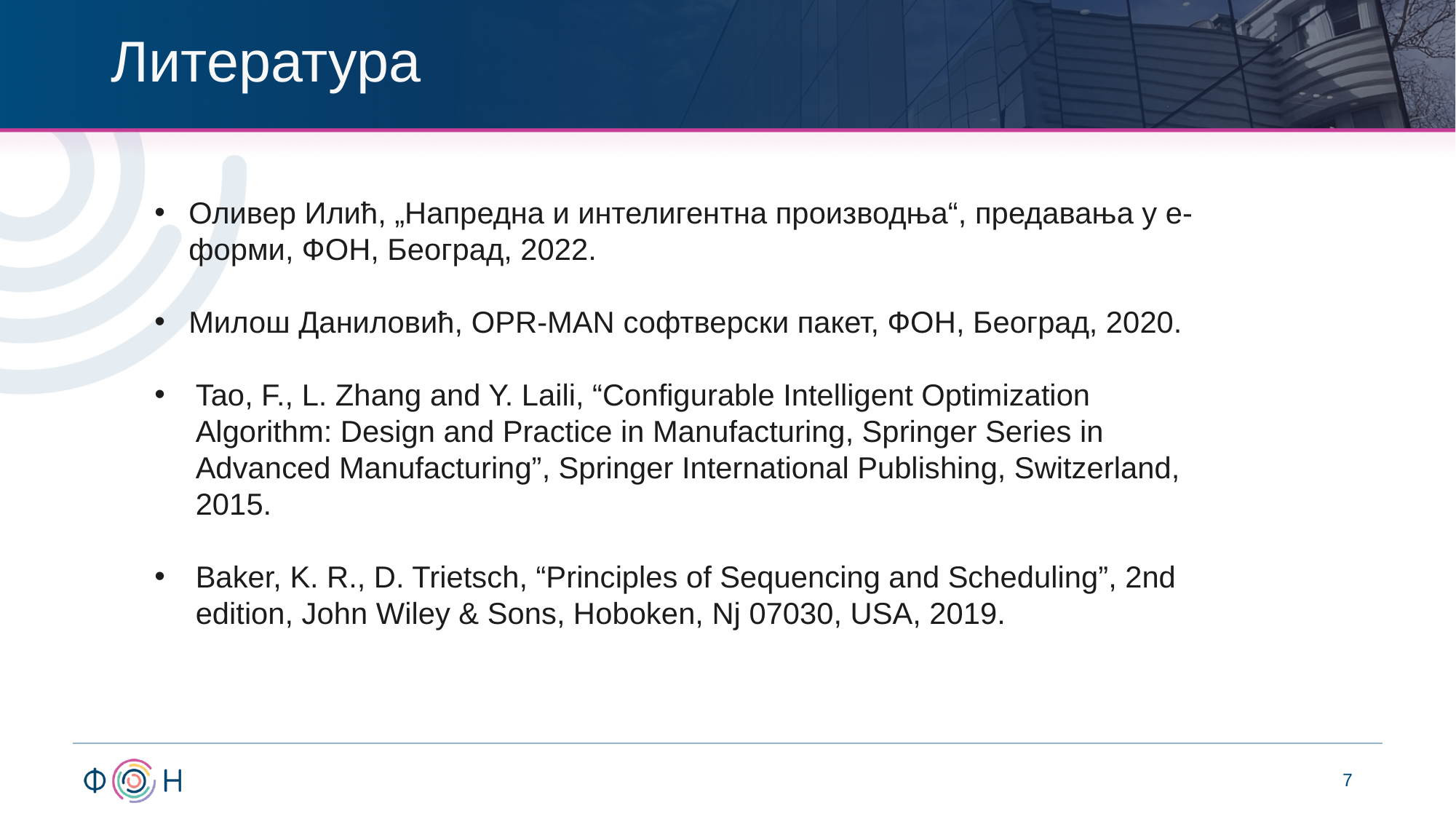

# Литература

Оливер Илић, „Напредна и интелигентна производња“, предавања у е-форми, ФОН, Београд, 2022.

Милош Даниловић, OPR-MAN софтверски пакет, ФОН, Београд, 2020.

Tao, F., L. Zhang and Y. Laili, “Configurable Intelligent Optimization Algorithm: Design and Practice in Manufacturing, Springer Series in Advanced Manufacturing”, Springer International Publishing, Switzerland, 2015.

Baker, K. R., D. Trietsch, “Principles of Sequencing and Scheduling”, 2nd edition, John Wiley & Sons, Hoboken, Nj 07030, USA, 2019.
7